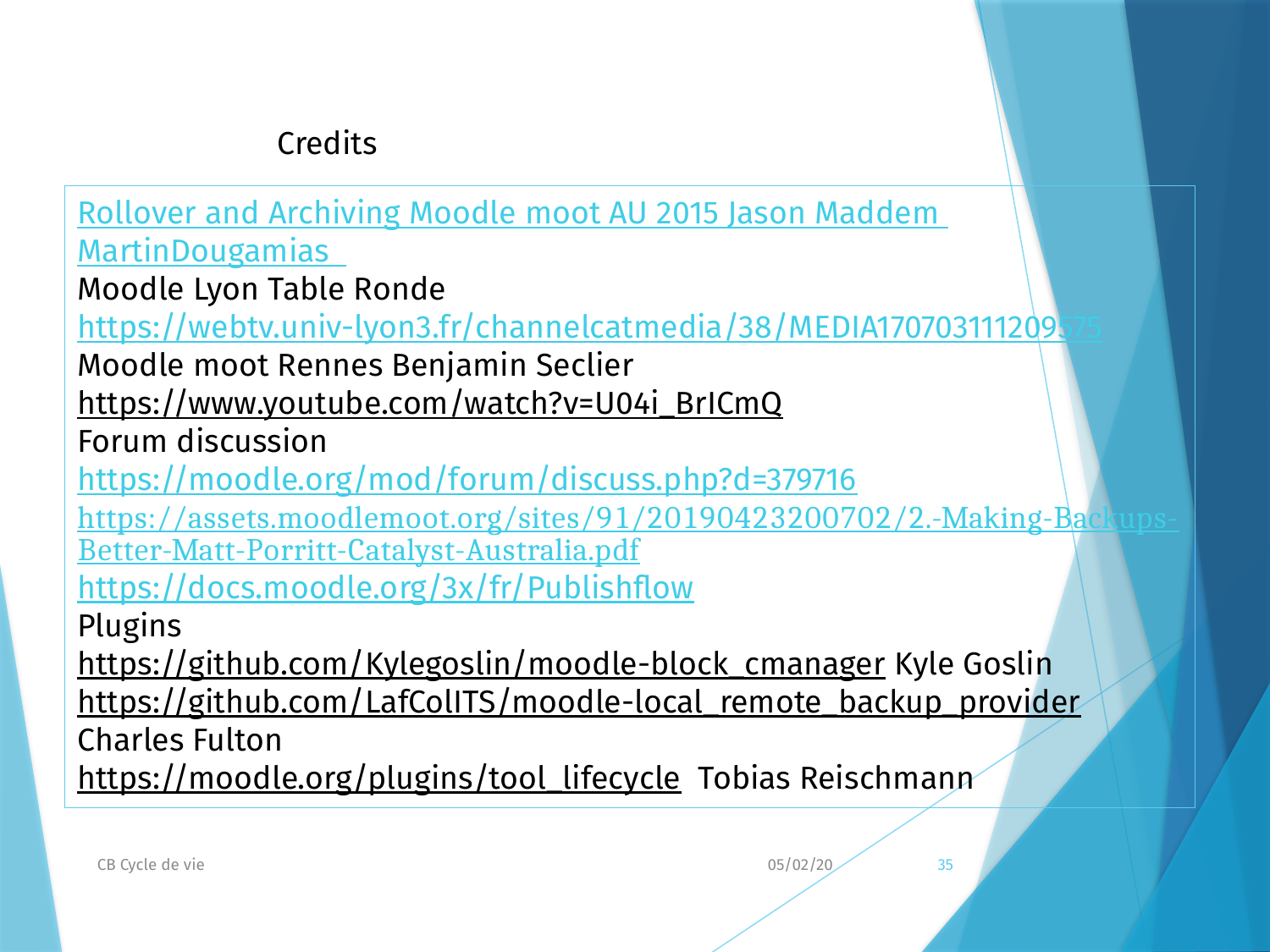

Credits
Rollover and Archiving Moodle moot AU 2015 Jason Maddem MartinDougamias
Moodle Lyon Table Ronde
https://webtv.univ-lyon3.fr/channelcatmedia/38/MEDIA170703111209575
Moodle moot Rennes Benjamin Seclier
https://www.youtube.com/watch?v=U04i_BrICmQ
Forum discussion
https://moodle.org/mod/forum/discuss.php?d=379716
https://assets.moodlemoot.org/sites/91/20190423200702/2.-Making-Backups-Better-Matt-Porritt-Catalyst-Australia.pdf
https://docs.moodle.org/3x/fr/Publishflow
Plugins
https://github.com/Kylegoslin/moodle-block_cmanager Kyle Goslin
https://github.com/LafColITS/moodle-local_remote_backup_provider Charles Fulton
https://moodle.org/plugins/tool_lifecycle  Tobias Reischmann

CB Cycle de vie
05/02/20
35